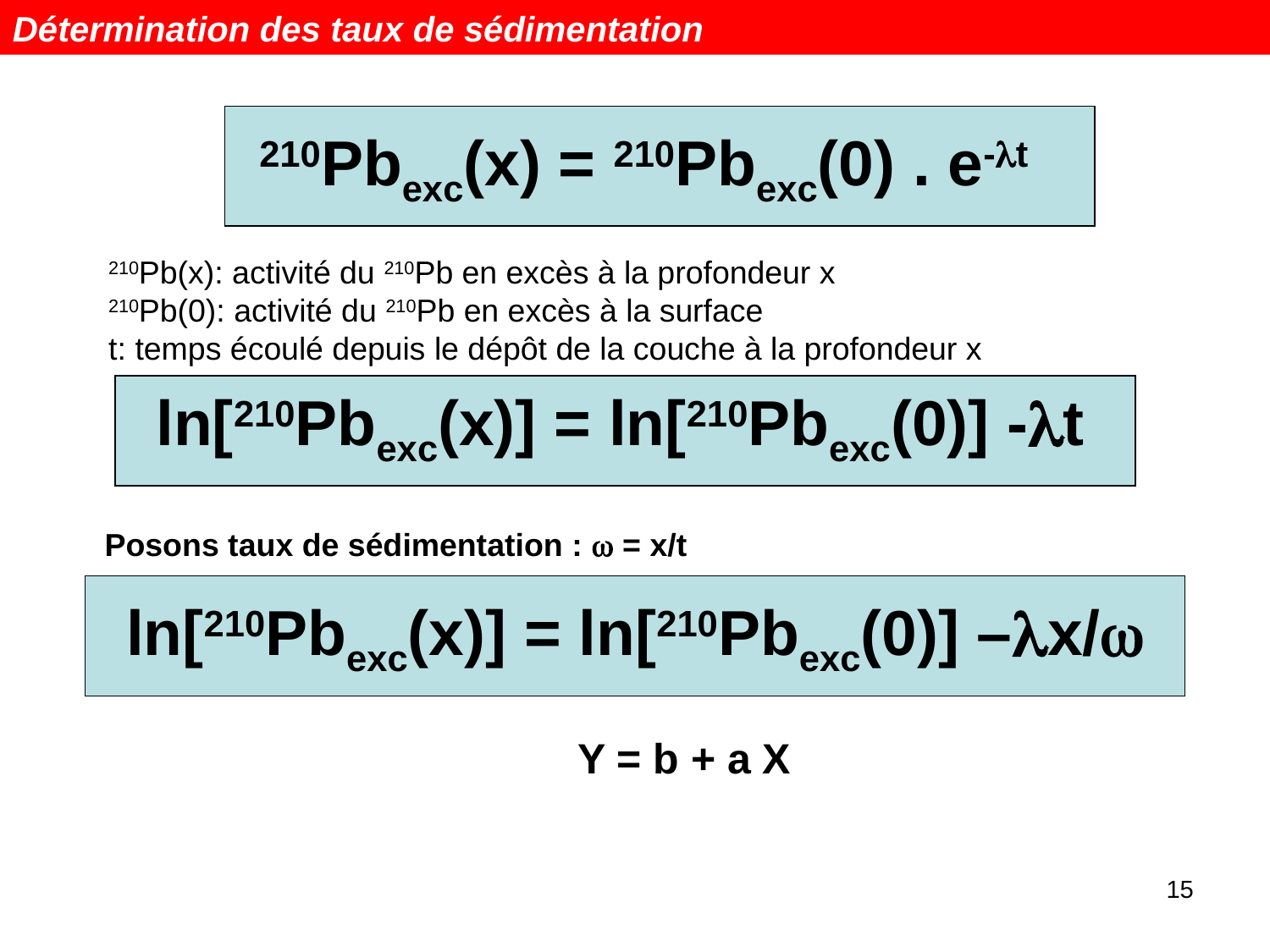

Détermination des taux de sédimentation

210Pbexc(x) = 210Pbexc(0) . e-λt
210Pb(x): activité du 210Pb en excès à la profondeur x
210Pb(0): activité du 210Pb en excès à la surface
t: temps écoulé depuis le dépôt de la couche à la profondeur x

ln[210Pbexc(x)] = ln[210Pbexc(0)] -λt
Posons taux de sédimentation : ω = x/t

ln[210Pbexc(x)] = ln[210Pbexc(0)] –λx/ω
Y = b + a X
15